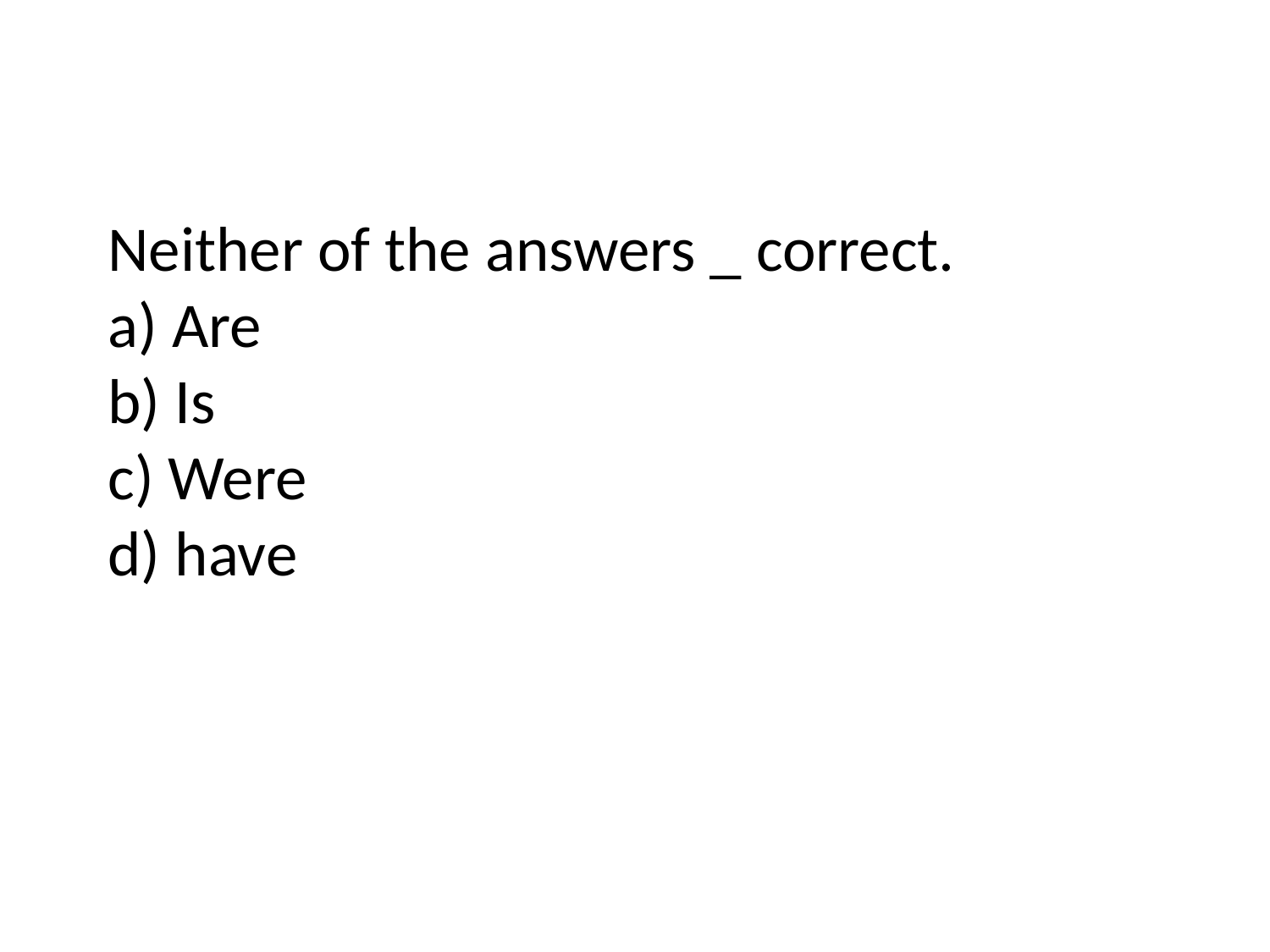

# Neither of the answers _ correct. a) Are b) Is c) Were d) have